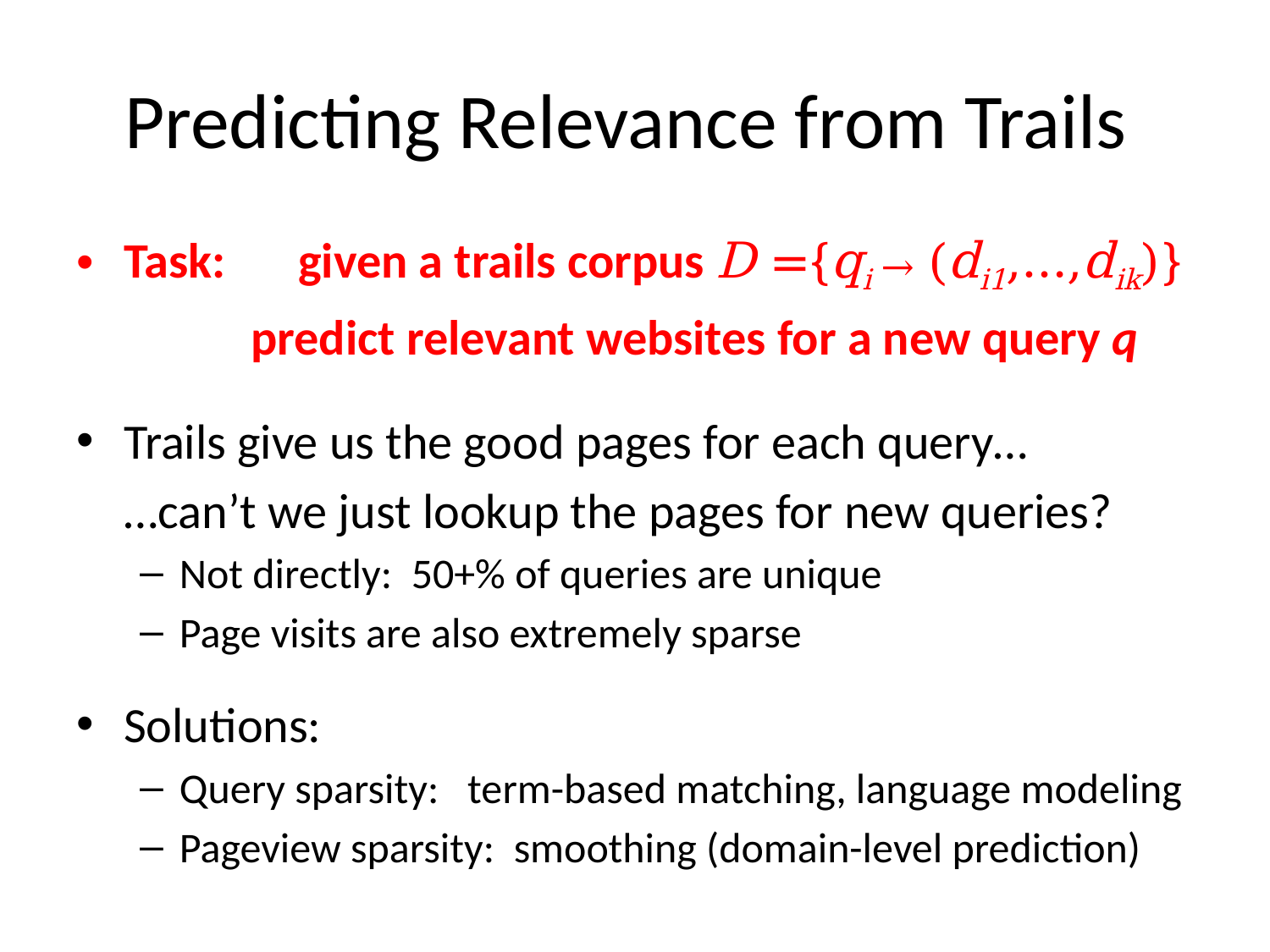

# Predicting Relevance from Trails
Task:  	given a trails corpus D ={qi → (di1,…,dik)}
  	       	predict relevant websites for a new query q

Trails give us the good pages for each query…
	…can’t we just lookup the pages for new queries?
Not directly:  50+% of queries are unique
Page visits are also extremely sparse

Solutions:
Query sparsity:   term-based matching, language modeling
Pageview sparsity:  smoothing (domain-level prediction)